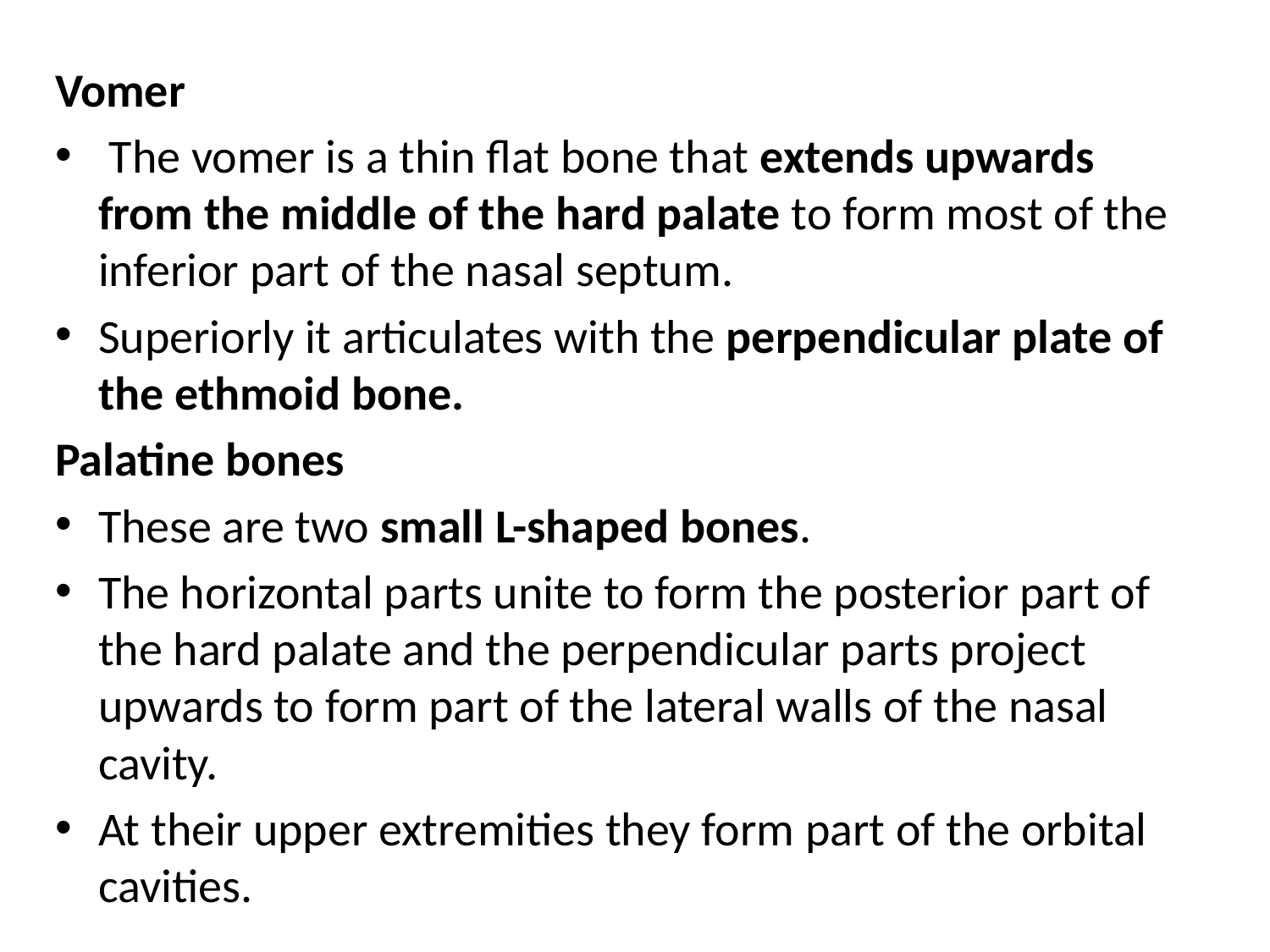

Vomer
 The vomer is a thin flat bone that extends upwards from the middle of the hard palate to form most of the inferior part of the nasal septum.
Superiorly it articulates with the perpendicular plate of the ethmoid bone.
Palatine bones
These are two small L-shaped bones.
The horizontal parts unite to form the posterior part of the hard palate and the perpendicular parts project upwards to form part of the lateral walls of the nasal cavity.
At their upper extremities they form part of the orbital cavities.